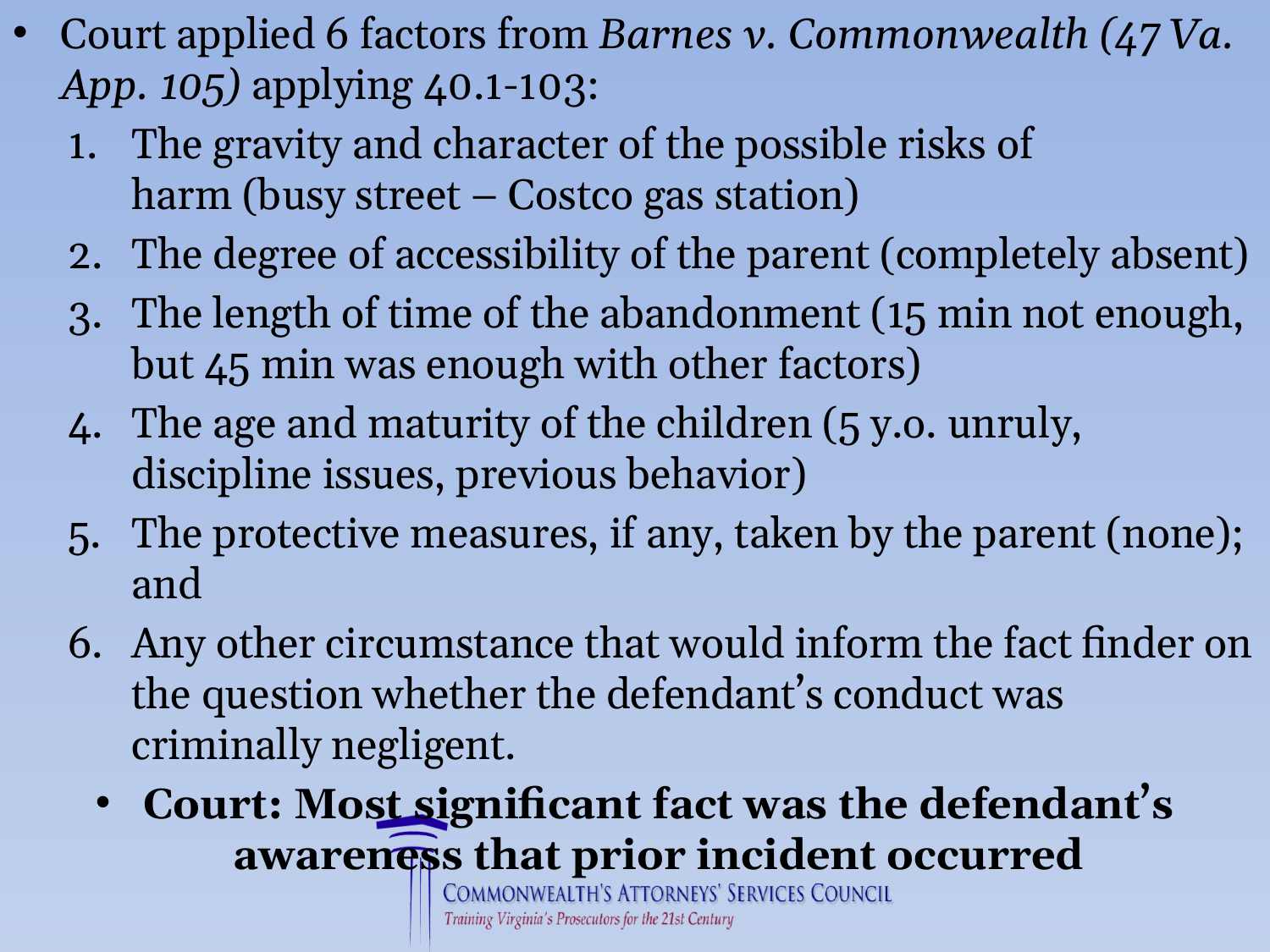

Court applied 6 factors from Barnes v. Commonwealth (47 Va. App. 105) applying 40.1-103:
The gravity and character of the possible risks of harm (busy street – Costco gas station)
The degree of accessibility of the parent (completely absent)
The length of time of the abandonment (15 min not enough, but 45 min was enough with other factors)
The age and maturity of the children (5 y.o. unruly, discipline issues, previous behavior)
The protective measures, if any, taken by the parent (none); and
Any other circumstance that would inform the fact finder on the question whether the defendant’s conduct was criminally negligent.
Court: Most significant fact was the defendant’s awareness that prior incident occurred